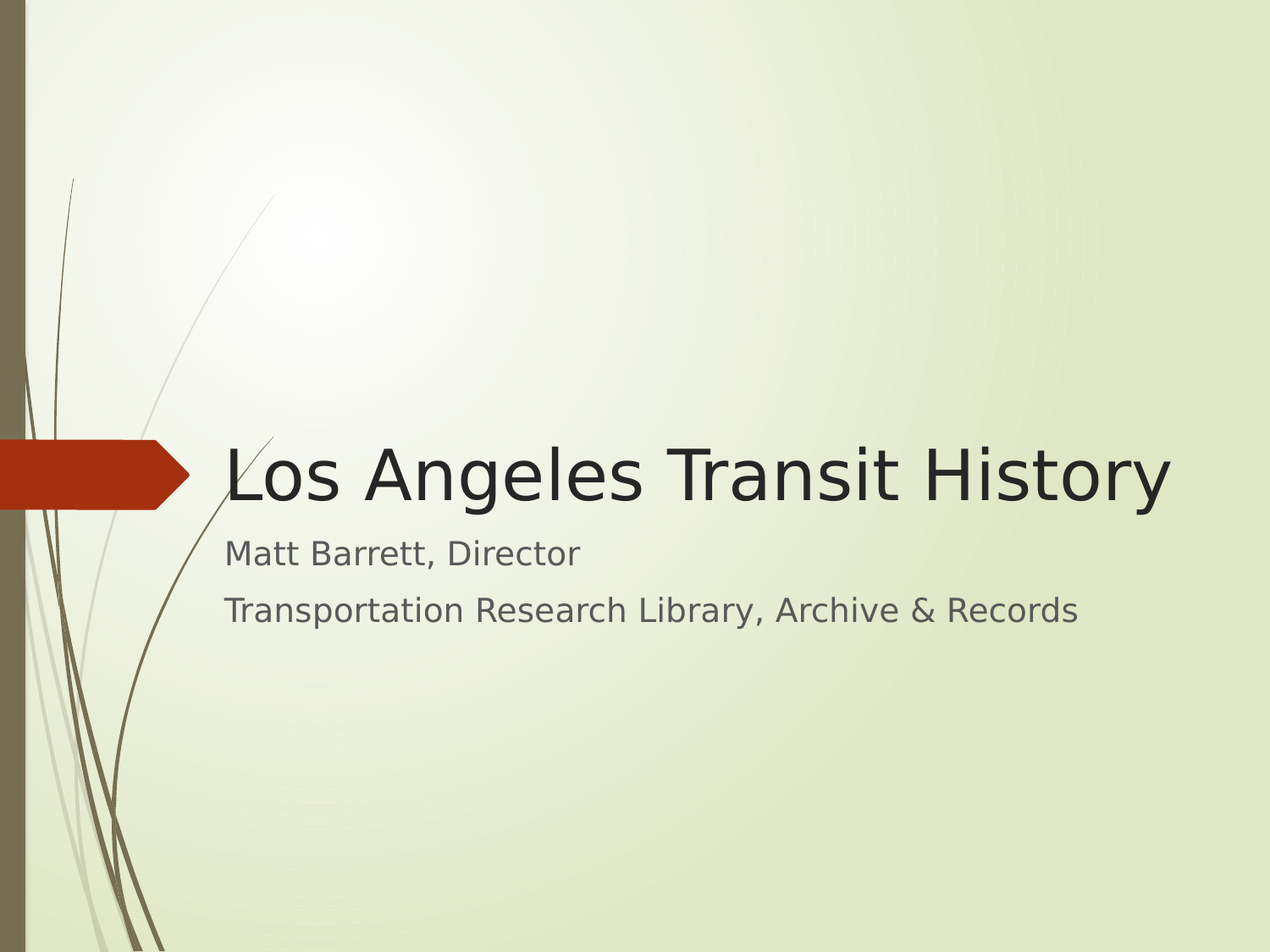

# Los Angeles Transit History
Matt Barrett, Director
Transportation Research Library, Archive & Records